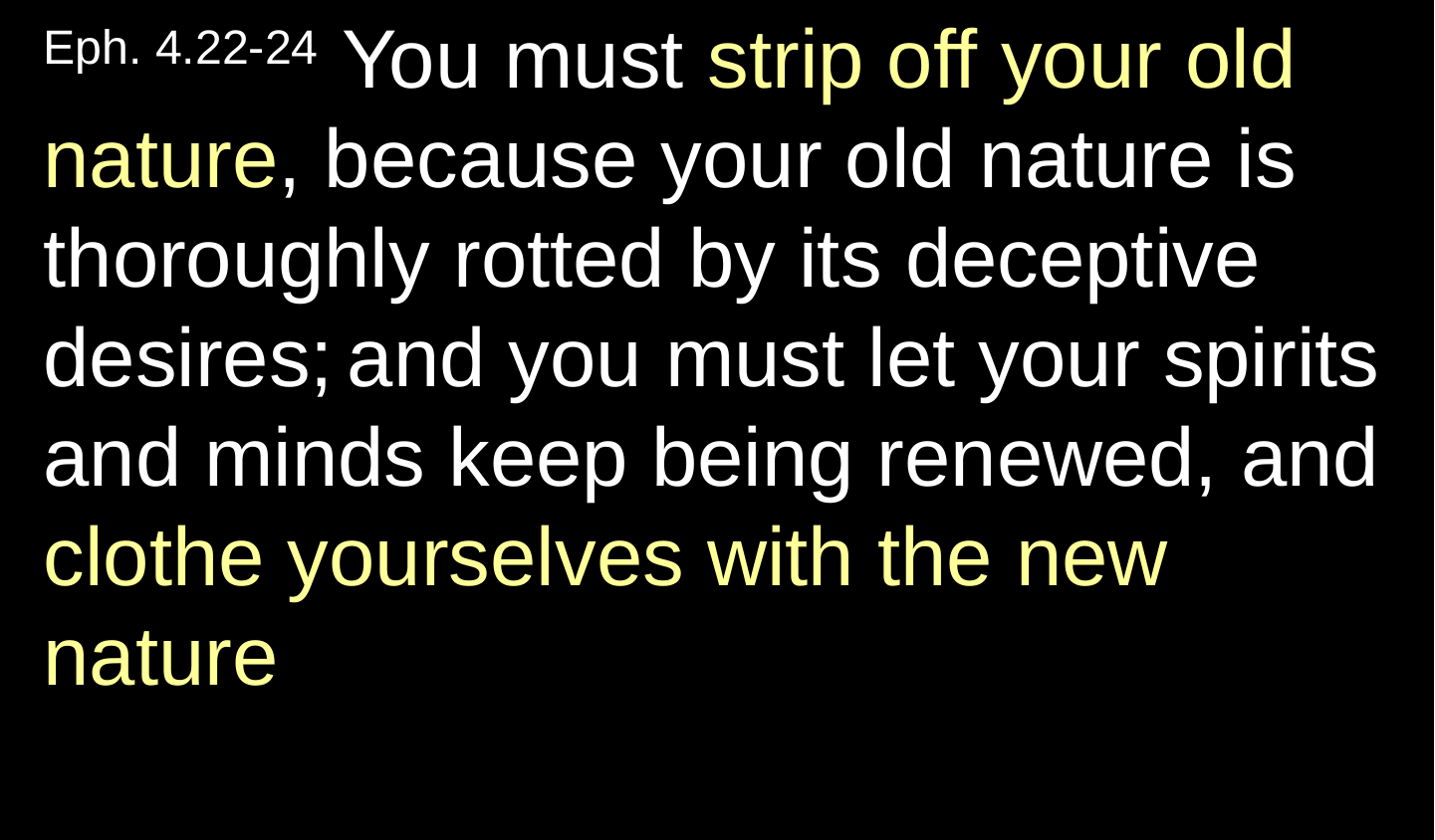

Eph. 4.22-24 You must strip off your old nature, because your old nature is thoroughly rotted by its deceptive desires; and you must let your spirits and minds keep being renewed, and clothe yourselves with the new nature